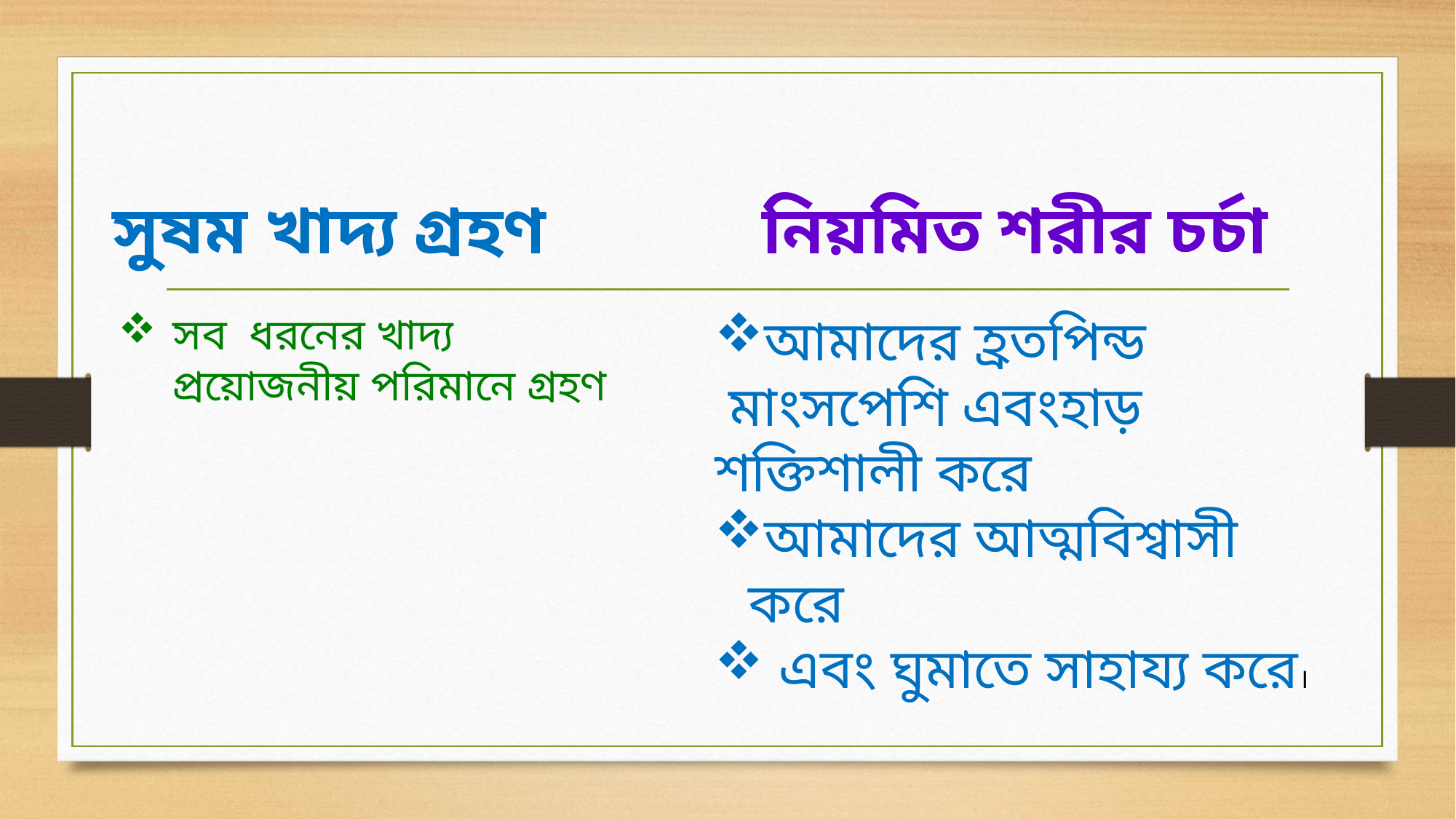

সুষম খাদ্য গ্রহণ
নিয়মিত শরীর চর্চা
আমাদের হ্রতপিন্ড
 মাংসপেশি এবংহাড়            শক্তিশালী করে
আমাদের আত্মবিশ্বাসী করে
 এবং ঘুমাতে সাহায্য করে।
সব  ধরনের খাদ্য প্রয়োজনীয় পরিমানে গ্রহণ